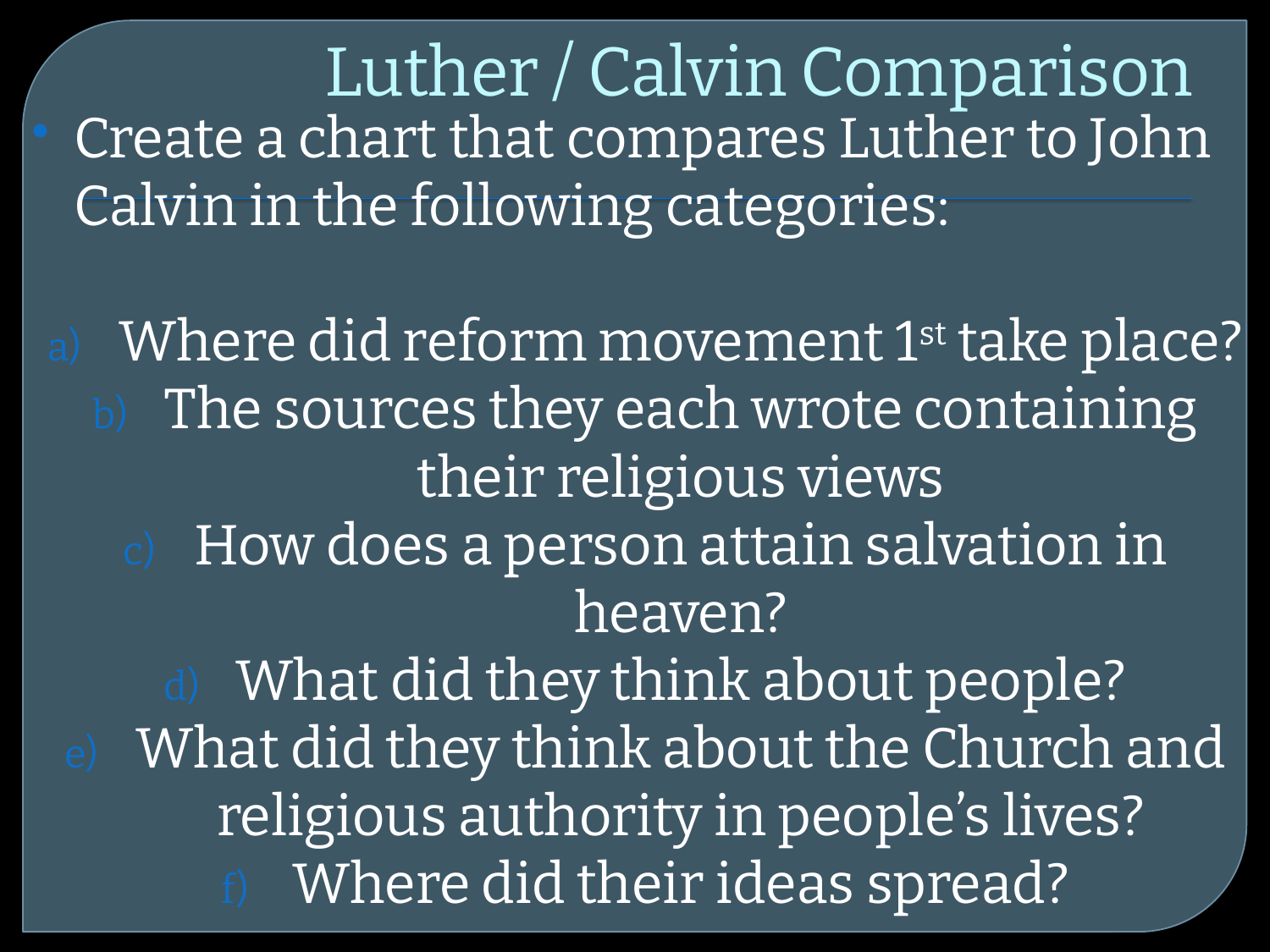

# Luther / Calvin Comparison
Create a chart that compares Luther to John Calvin in the following categories:

Where did reform movement 1st take place?
The sources they each wrote containing their religious views
How does a person attain salvation in heaven?
What did they think about people?
What did they think about the Church and religious authority in people’s lives?
Where did their ideas spread?